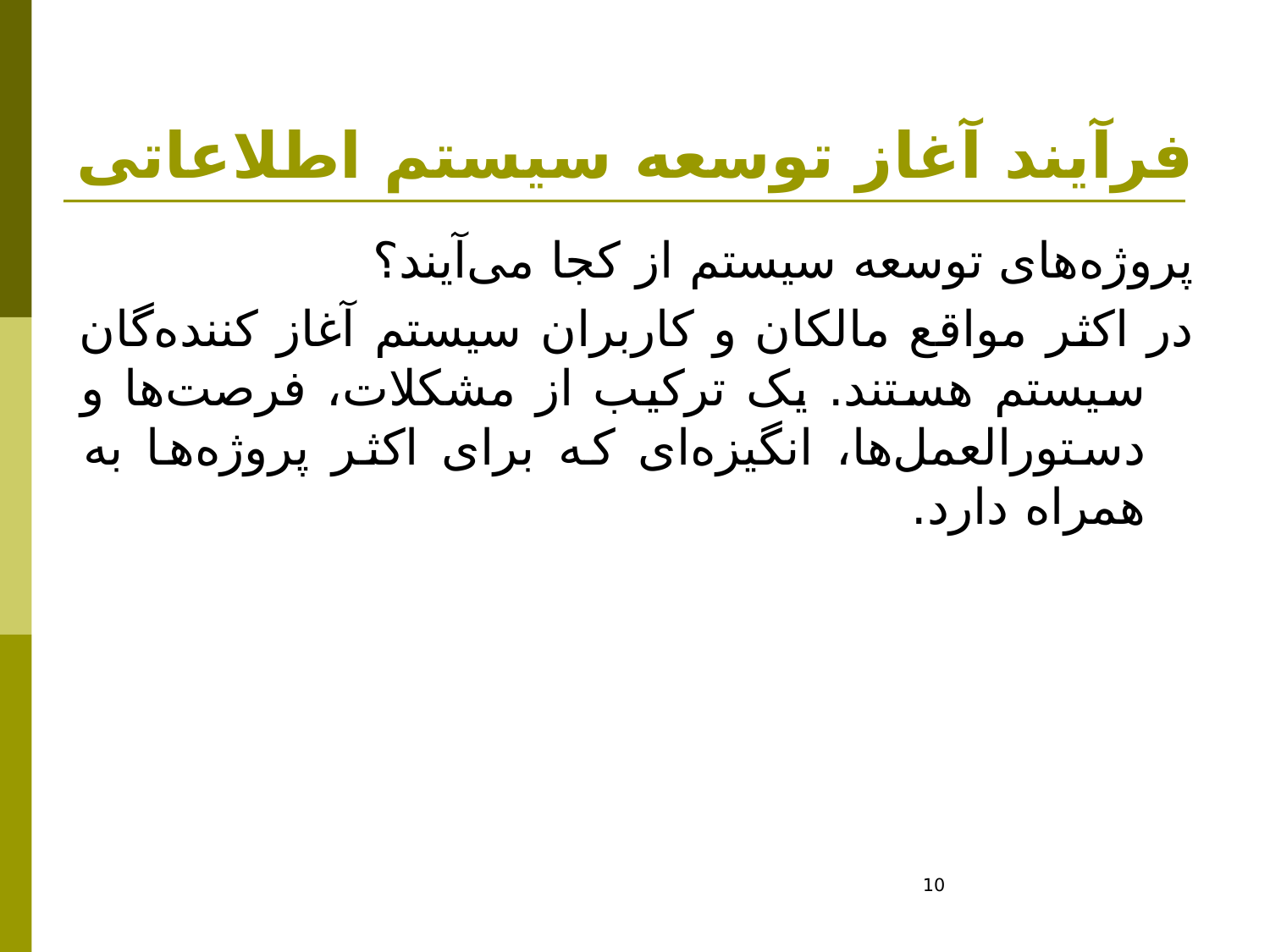

# فرآیند آغاز توسعه سیستم اطلاعاتی
پروژه‌های توسعه سیستم از کجا می‌آیند؟
در اکثر مواقع مالكان و كاربران سیستم آغاز کننده‌گان سیستم هستند. یک ترکیب از مشکلات، فرصت‌ها و دستورالعمل‌ها، انگیزه‌ای که برای اکثر پروژه‌ها به همراه دارد.
10